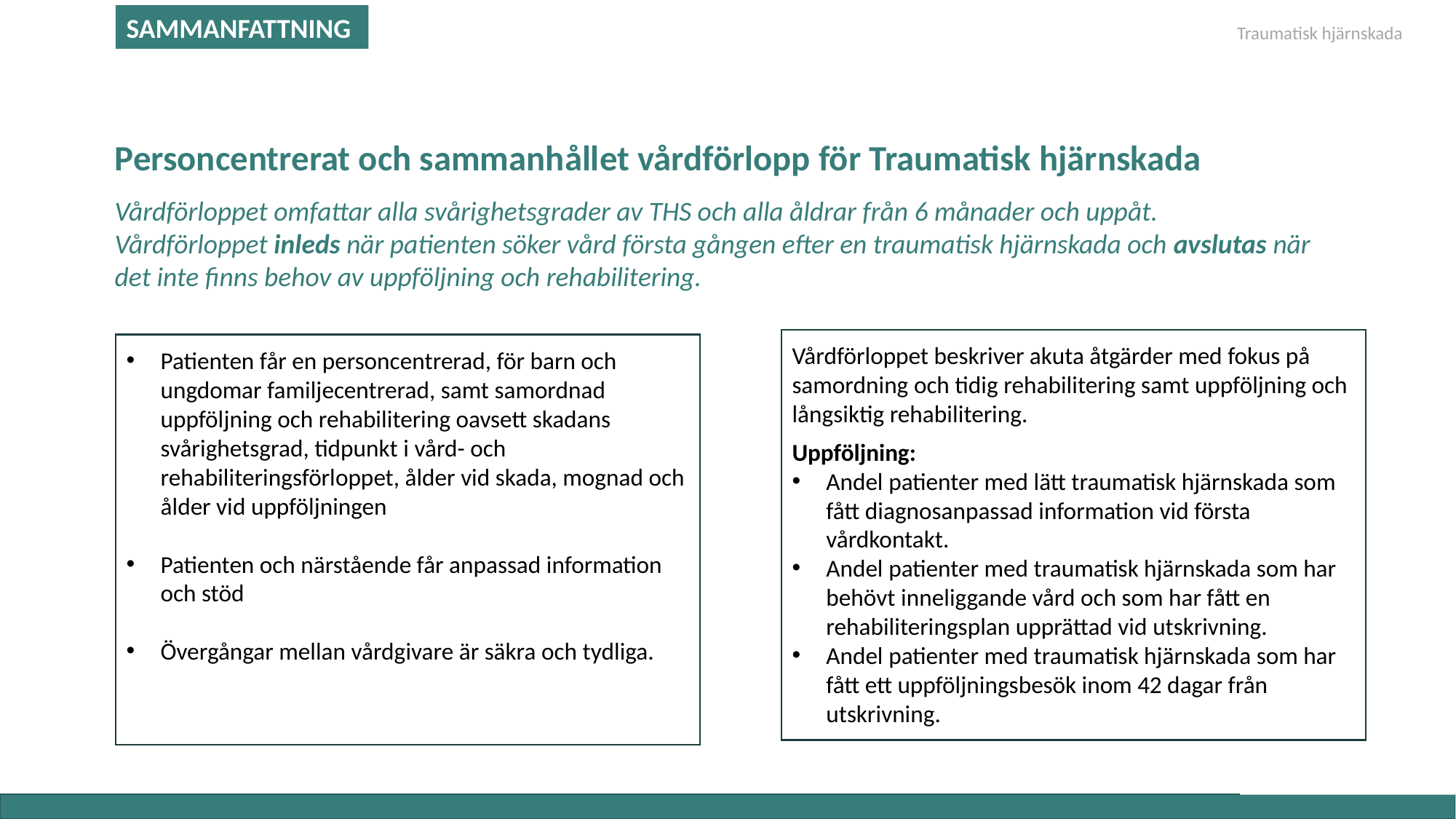

SAMMANFATTNING
Traumatisk hjärnskada
# Personcentrerat och sammanhållet vårdförlopp för Traumatisk hjärnskada
Vårdförloppet omfattar alla svårighetsgrader av THS och alla åldrar från 6 månader och uppåt.
Vårdförloppet inleds när patienten söker vård första gången efter en traumatisk hjärnskada och avslutas när det inte finns behov av uppföljning och rehabilitering.
Vårdförloppet beskriver akuta åtgärder med fokus på samordning och tidig rehabilitering samt uppföljning och långsiktig rehabilitering.
Uppföljning:
Andel patienter med lätt traumatisk hjärnskada som fått diagnosanpassad information vid första vårdkontakt.
Andel patienter med traumatisk hjärnskada som har behövt inneliggande vård och som har fått en rehabiliteringsplan upprättad vid utskrivning.
Andel patienter med traumatisk hjärnskada som har fått ett uppföljningsbesök inom 42 dagar från utskrivning.

Patienten får en personcentrerad, för barn och ungdomar familjecentrerad, samt samordnad uppföljning och rehabilitering oavsett skadans svårighetsgrad, tidpunkt i vård- och rehabiliteringsförloppet, ålder vid skada, mognad och ålder vid uppföljningen

Patienten och närstående får anpassad information och stöd

Övergångar mellan vårdgivare är säkra och tydliga.